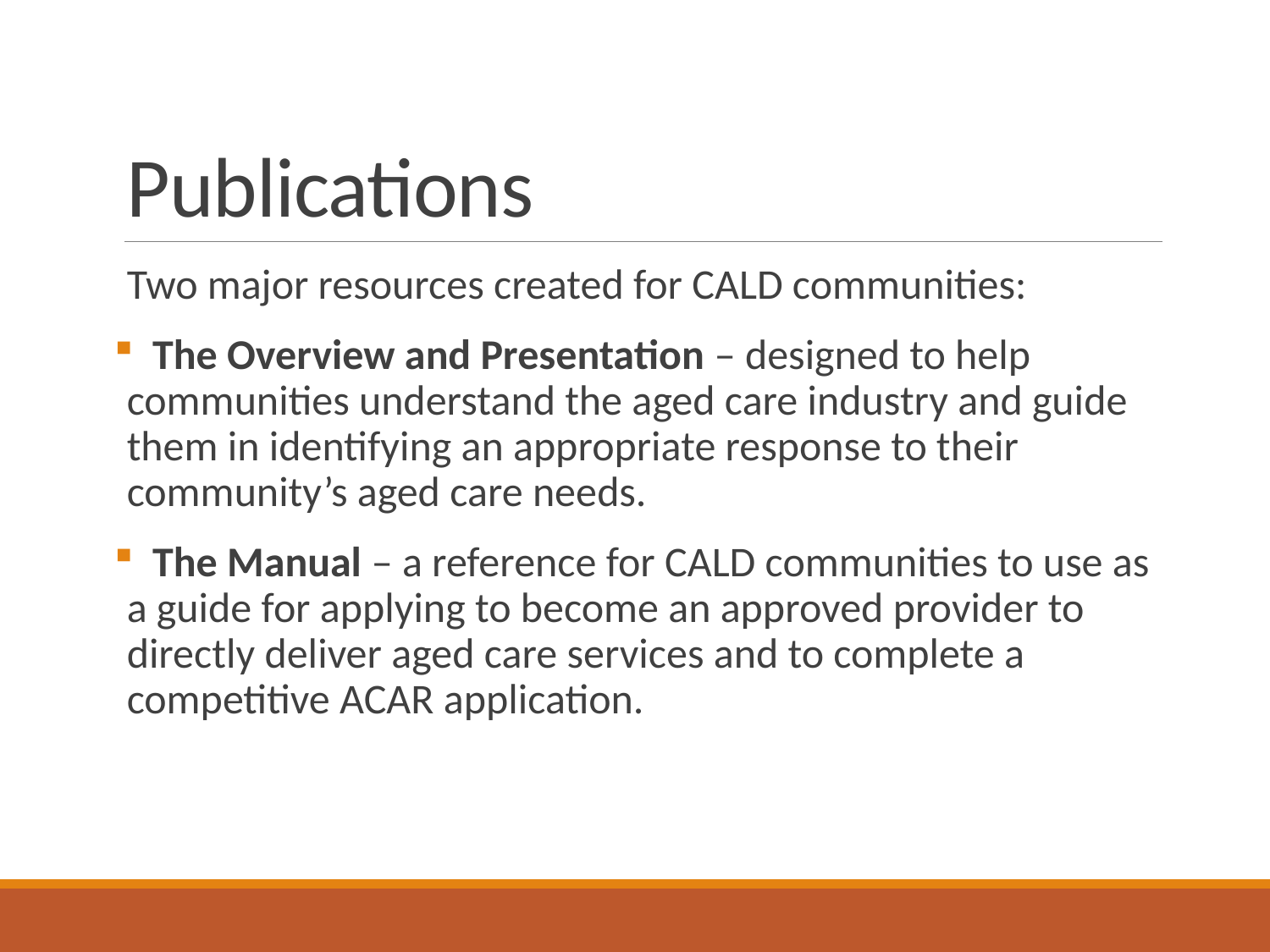

# Publications
Two major resources created for CALD communities:
  The Overview and Presentation ‒ designed to help communities understand the aged care industry and guide them in identifying an appropriate response to their community’s aged care needs.
  The Manual ‒ a reference for CALD communities to use as a guide for applying to become an approved provider to directly deliver aged care services and to complete a competitive ACAR application.